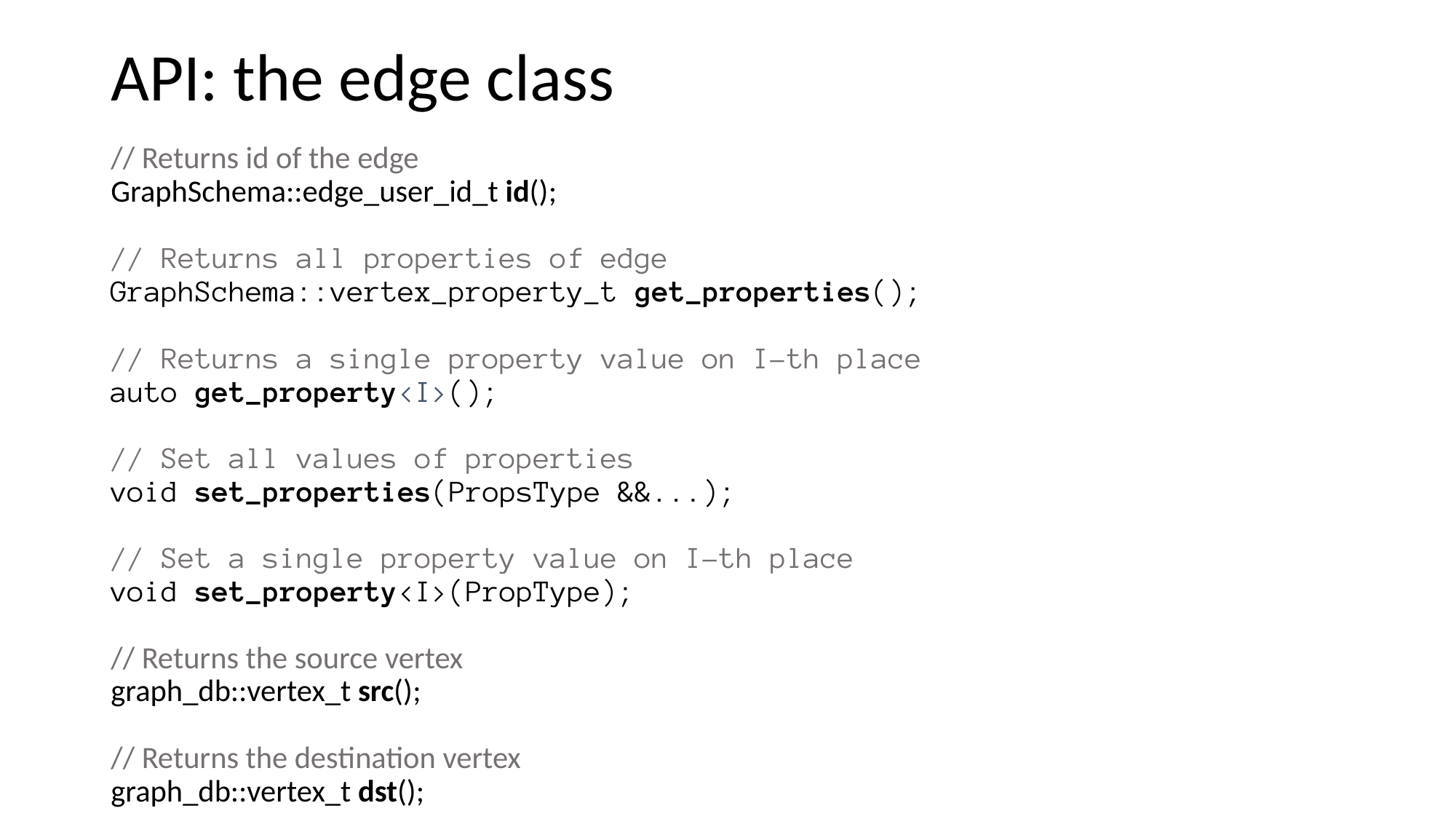

# API: the edge class
// Returns id of the edge
GraphSchema::edge_user_id_t id();
// Returns all properties of edge
GraphSchema::vertex_property_t get_properties();
// Returns a single property value on I-th place
auto get_property<I>();
// Set all values of properties
void set_properties(PropsType &&...);
// Set a single property value on I-th place
void set_property<I>(PropType);
// Returns the source vertex
graph_db::vertex_t src();
// Returns the destination vertex
graph_db::vertex_t dst();